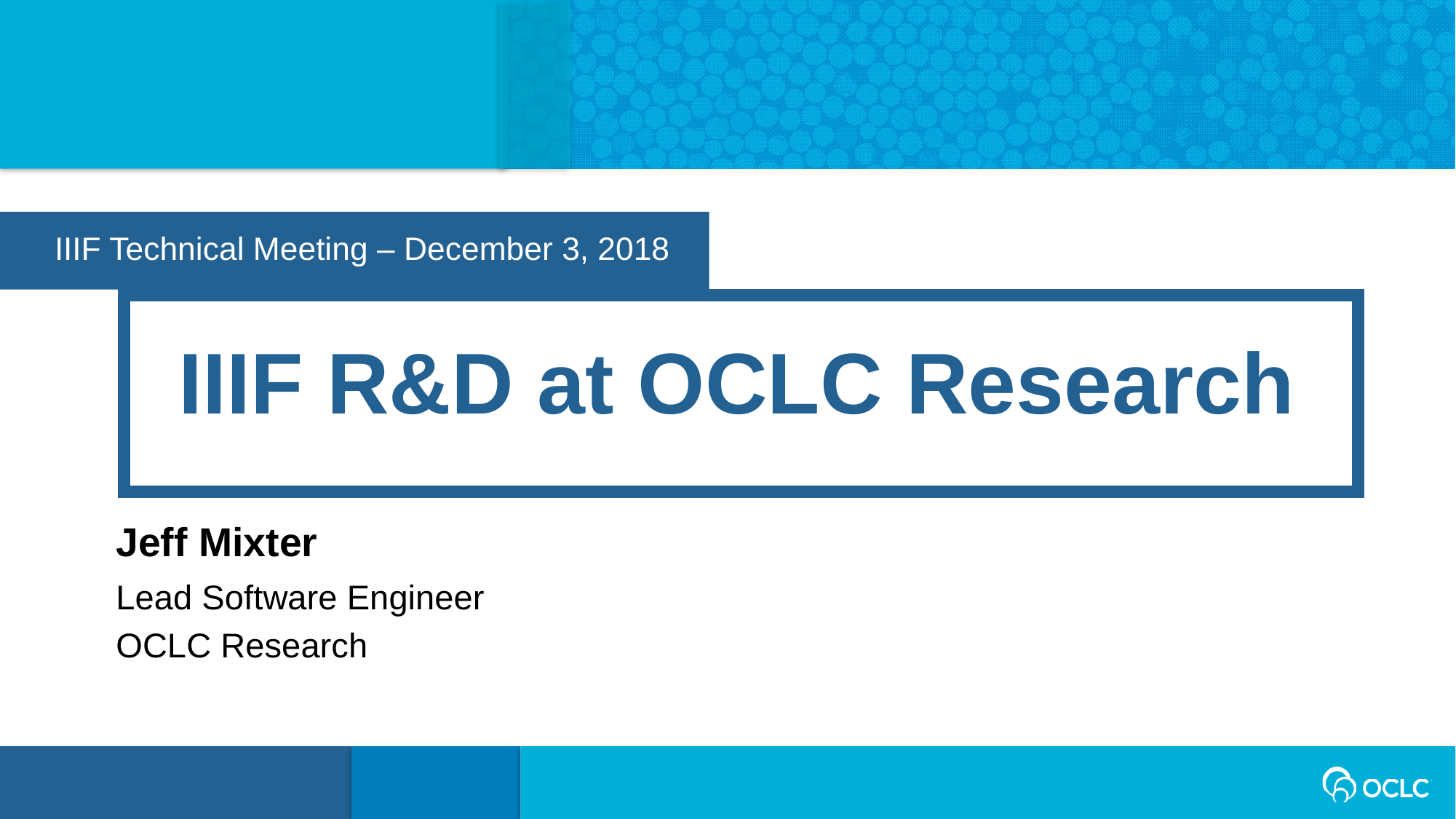

IIIF Technical Meeting – December 3, 2018
IIIF R&D at OCLC Research
Jeff Mixter
Lead Software Engineer
OCLC Research